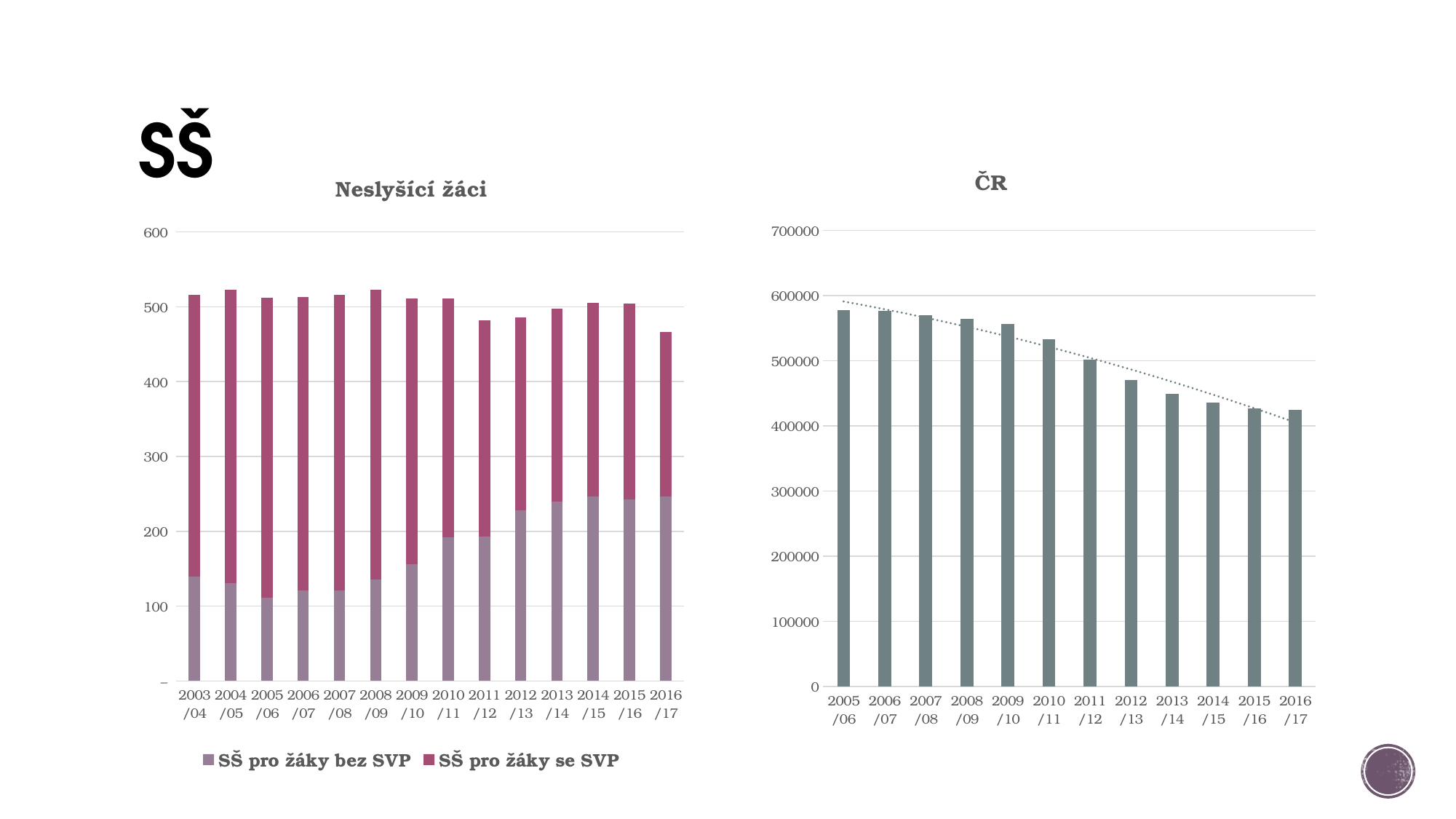

# SŠ

### Chart: Neslyšící žáci

| Category | SŠ pro žáky bez SVP | SŠ pro žáky se SVP |
|---|---|---|
| 2003/04 | 139.0 | 377.0 |
| 2004/05 | 131.0 | 392.0 |
| 2005/06 | 111.0 | 401.0 |
| 2006/07 | 121.0 | 392.0 |
| 2007/08 | 121.0 | 395.0 |
| 2008/09 | 136.0 | 387.0 |
| 2009/10 | 156.0 | 355.0 |
| 2010/11 | 192.0 | 319.0 |
| 2011/12 | 193.0 | 289.0 |
| 2012/13 | 228.0 | 258.0 |
| 2013/14 | 240.0 | 257.0 |
| 2014/15 | 246.0 | 259.0 |
| 2015/16 | 243.0 | 261.0 |
| 2016/17 | 246.0 | 220.0 |

### Chart: ČR

| Category | žáci v SŠ v ČR |
|---|---|
| 2005/06 | 577605.0 |
| 2006/07 | 576585.0 |
| 2007/08 | 569267.0 |
| 2008/09 | 564326.0 |
| 2009/10 | 556260.0 |
| 2010/11 | 532918.0 |
| 2011/12 | 501220.0 |
| 2012/13 | 470754.0 |
| 2013/14 | 448792.0 |
| 2014/15 | 435542.0 |
| 2015/16 | 427107.0 |
| 2016/17 | 424849.0 |